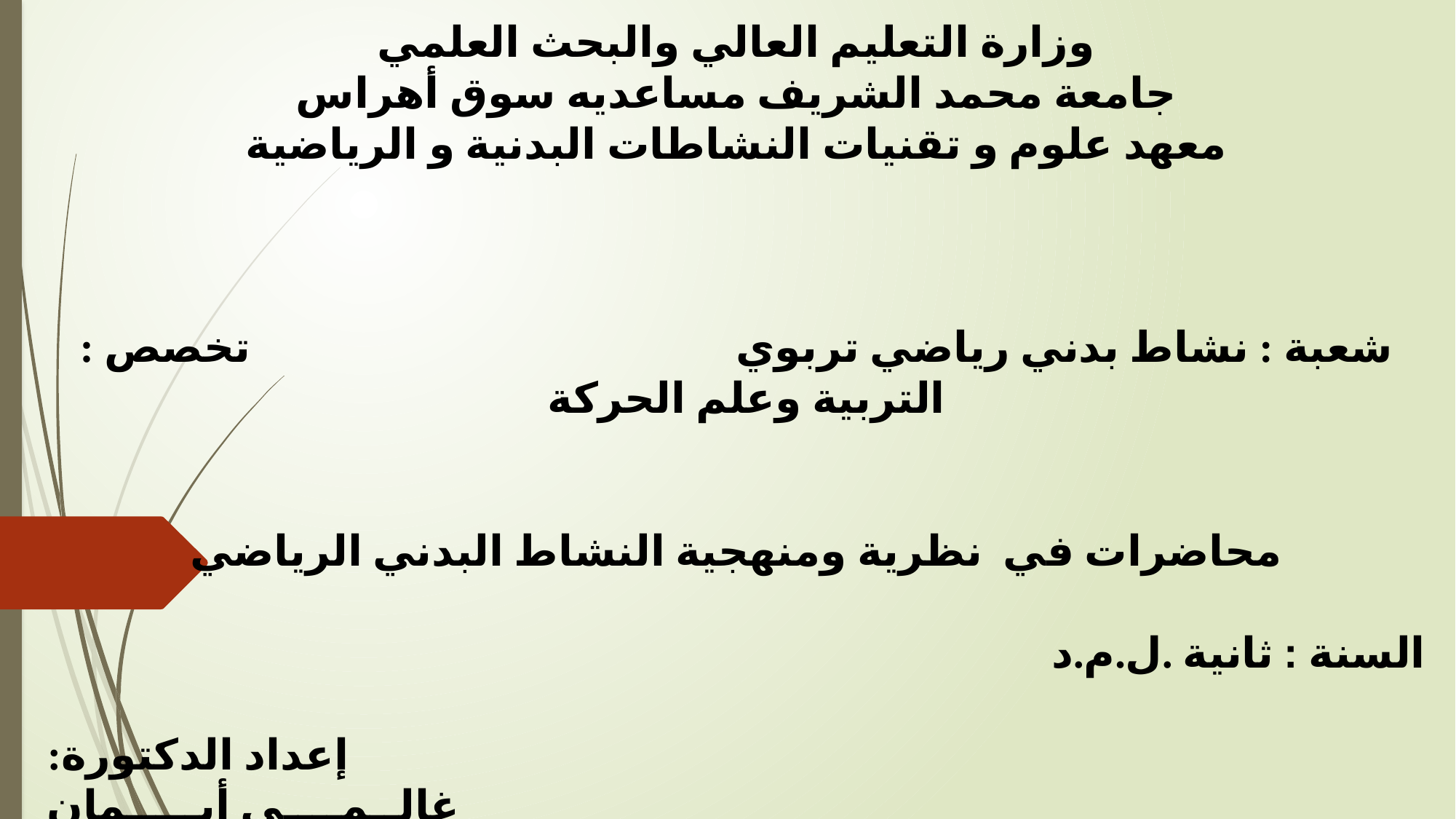

وزارة التعليم العالي والبحث العلمي
جامعة محمد الشريف مساعديه سوق أهراس
معهد علوم و تقنيات النشاطات البدنية و الرياضية

 
شعبة : نشاط بدني رياضي تربوي                                              تخصص : التربية وعلم الحركة
محاضرات في  نظرية ومنهجية النشاط البدني الرياضي
السنة : ثانية .ل.م.د
إعداد الدكتورة:
غالــمــــي أيـــــمان
#